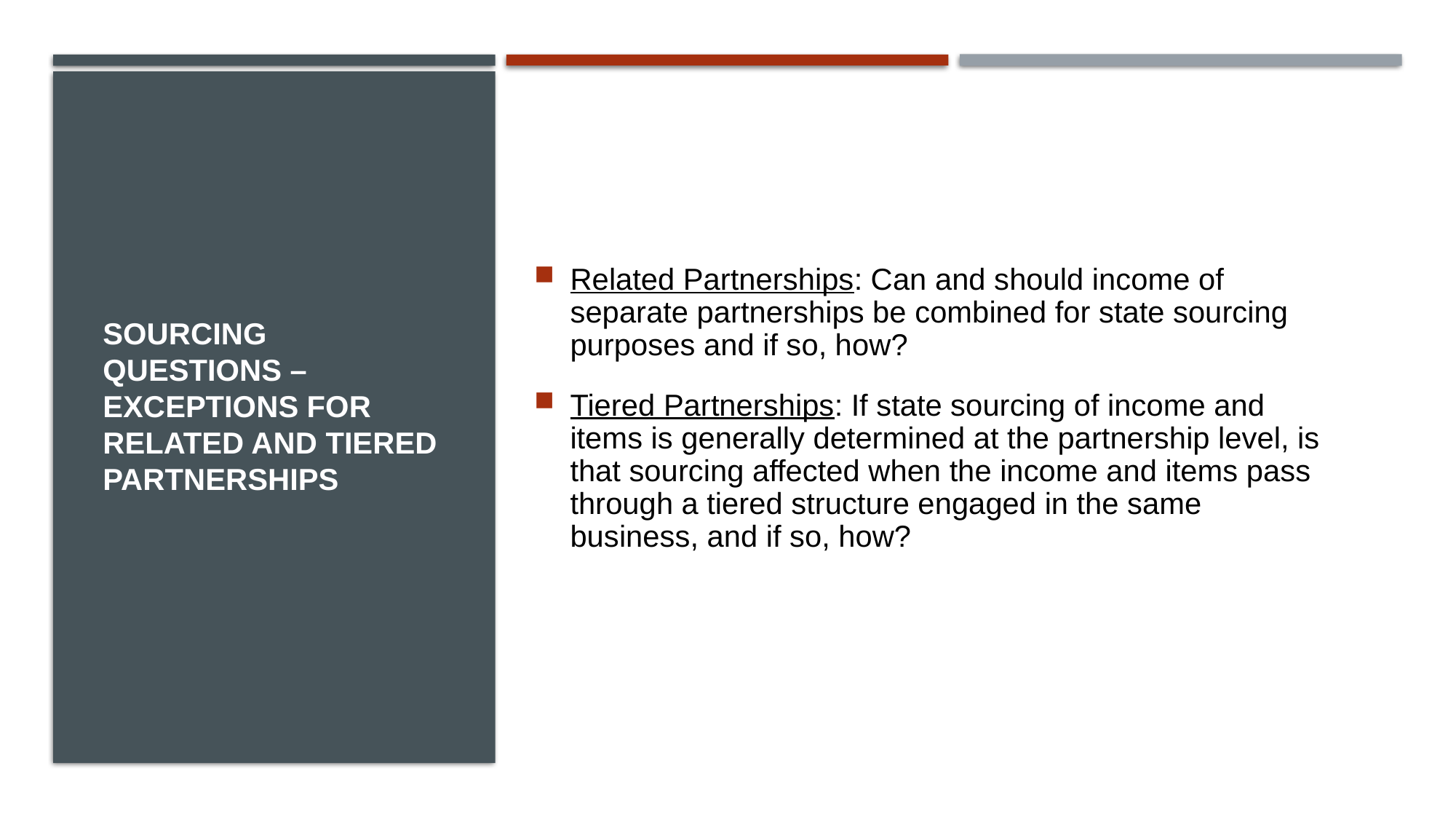

Related Partnerships: Can and should income of separate partnerships be combined for state sourcing purposes and if so, how?
Tiered Partnerships: If state sourcing of income and items is generally determined at the partnership level, is that sourcing affected when the income and items pass through a tiered structure engaged in the same business, and if so, how?

# Sourcing Questions – Exceptions for related and Tiered Partnerships
12